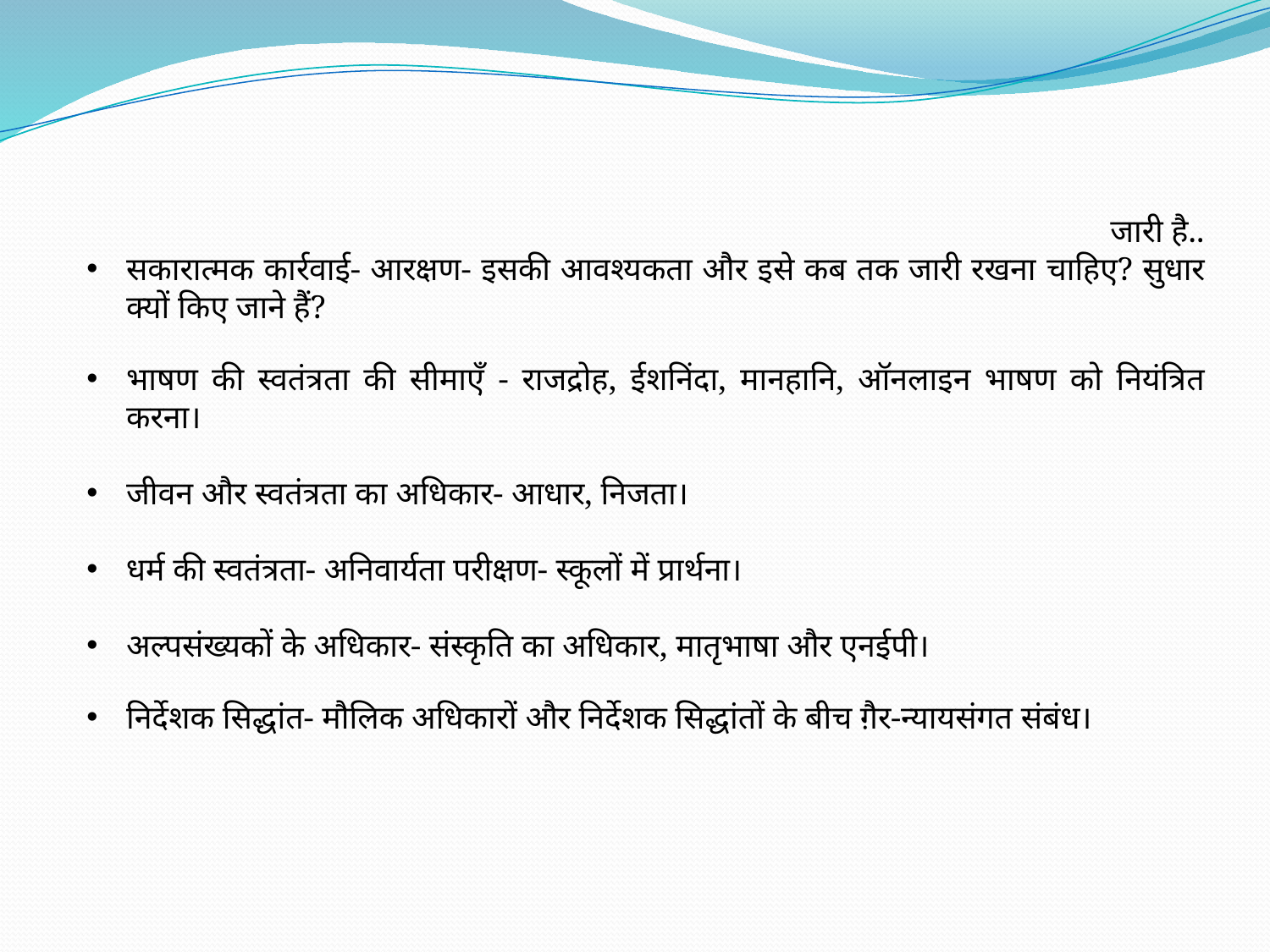

जारी है..
सकारात्मक कार्रवाई- आरक्षण- इसकी आवश्यकता और इसे कब तक जारी रखना चाहिए? सुधार क्यों किए जाने हैं?

भाषण की स्वतंत्रता की सीमाएँ - राजद्रोह, ईशनिंदा, मानहानि, ऑनलाइन भाषण को नियंत्रित करना।
जीवन और स्वतंत्रता का अधिकार- आधार, निजता।
धर्म की स्वतंत्रता- अनिवार्यता परीक्षण- स्कूलों में प्रार्थना।
अल्पसंख्यकों के अधिकार- संस्कृति का अधिकार, मातृभाषा और एनईपी।

निर्देशक सिद्धांत- मौलिक अधिकारों और निर्देशक सिद्धांतों के बीच ग़ैर-न्यायसंगत संबंध।